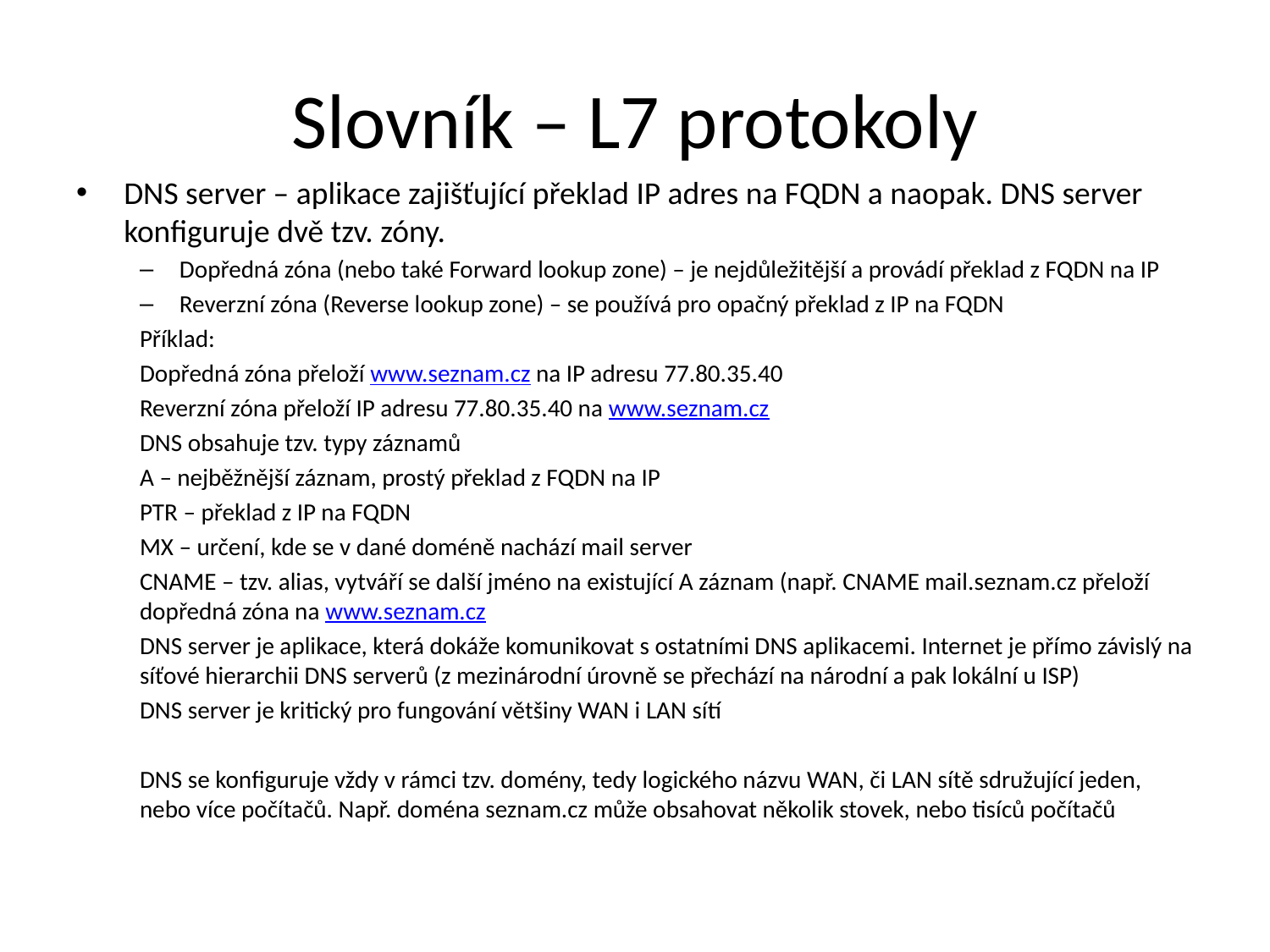

# Slovník – L7 protokoly
DNS server – aplikace zajišťující překlad IP adres na FQDN a naopak. DNS server konfiguruje dvě tzv. zóny.
Dopředná zóna (nebo také Forward lookup zone) – je nejdůležitější a provádí překlad z FQDN na IP
Reverzní zóna (Reverse lookup zone) – se používá pro opačný překlad z IP na FQDN
Příklad:
Dopředná zóna přeloží www.seznam.cz na IP adresu 77.80.35.40
Reverzní zóna přeloží IP adresu 77.80.35.40 na www.seznam.cz
DNS obsahuje tzv. typy záznamů
A – nejběžnější záznam, prostý překlad z FQDN na IP
PTR – překlad z IP na FQDN
MX – určení, kde se v dané doméně nachází mail server
CNAME – tzv. alias, vytváří se další jméno na existující A záznam (např. CNAME mail.seznam.cz přeloží dopředná zóna na www.seznam.cz
DNS server je aplikace, která dokáže komunikovat s ostatními DNS aplikacemi. Internet je přímo závislý na síťové hierarchii DNS serverů (z mezinárodní úrovně se přechází na národní a pak lokální u ISP)
DNS server je kritický pro fungování většiny WAN i LAN sítí

DNS se konfiguruje vždy v rámci tzv. domény, tedy logického názvu WAN, či LAN sítě sdružující jeden, nebo více počítačů. Např. doména seznam.cz může obsahovat několik stovek, nebo tisíců počítačů